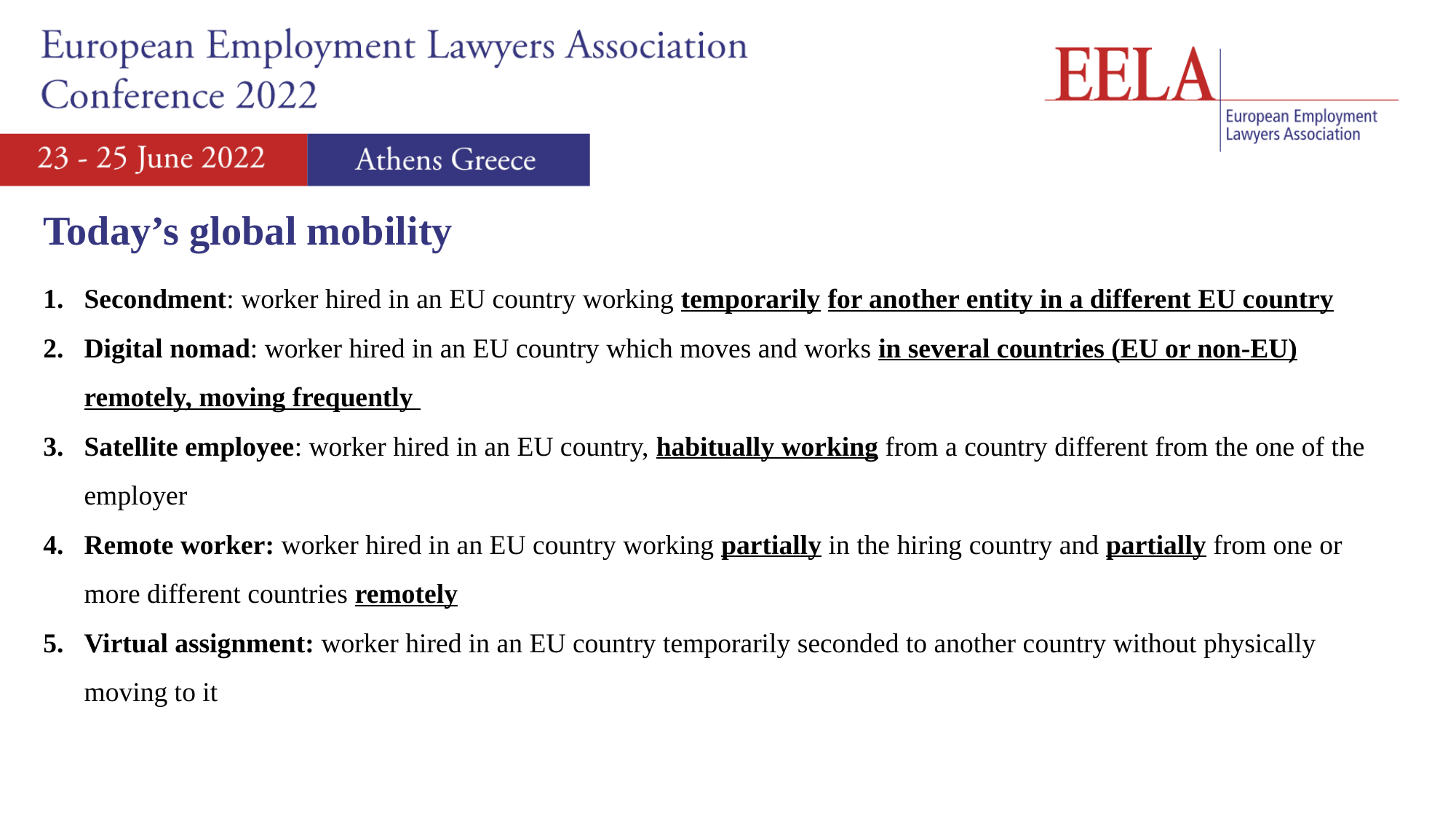

Today’s global mobility
Secondment: worker hired in an EU country working temporarily for another entity in a different EU country
Digital nomad: worker hired in an EU country which moves and works in several countries (EU or non-EU) remotely, moving frequently
Satellite employee: worker hired in an EU country, habitually working from a country different from the one of the employer
Remote worker: worker hired in an EU country working partially in the hiring country and partially from one or more different countries remotely
Virtual assignment: worker hired in an EU country temporarily seconded to another country without physically moving to it